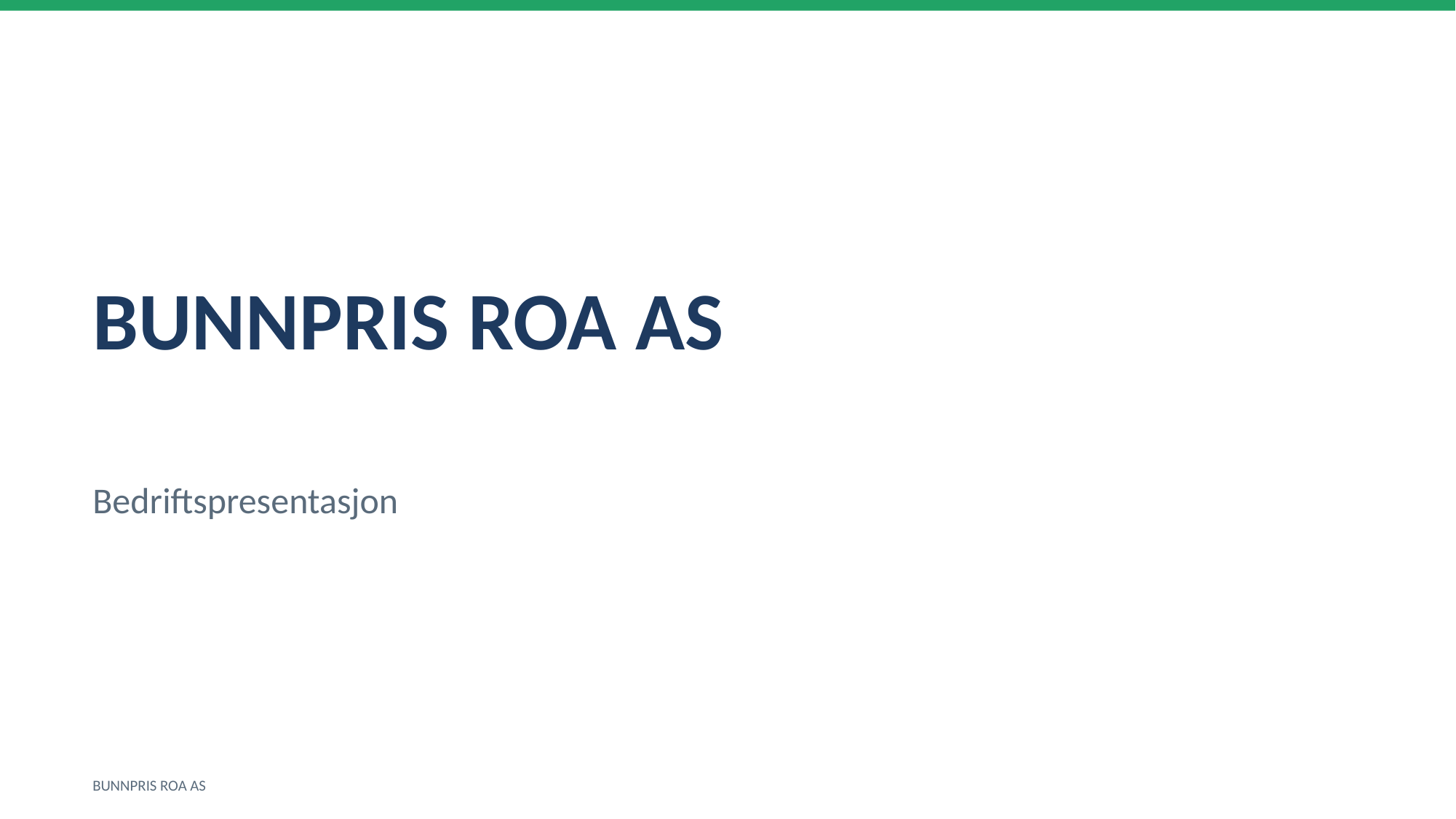

BUNNPRIS ROA AS
Bedriftspresentasjon
BUNNPRIS ROA AS